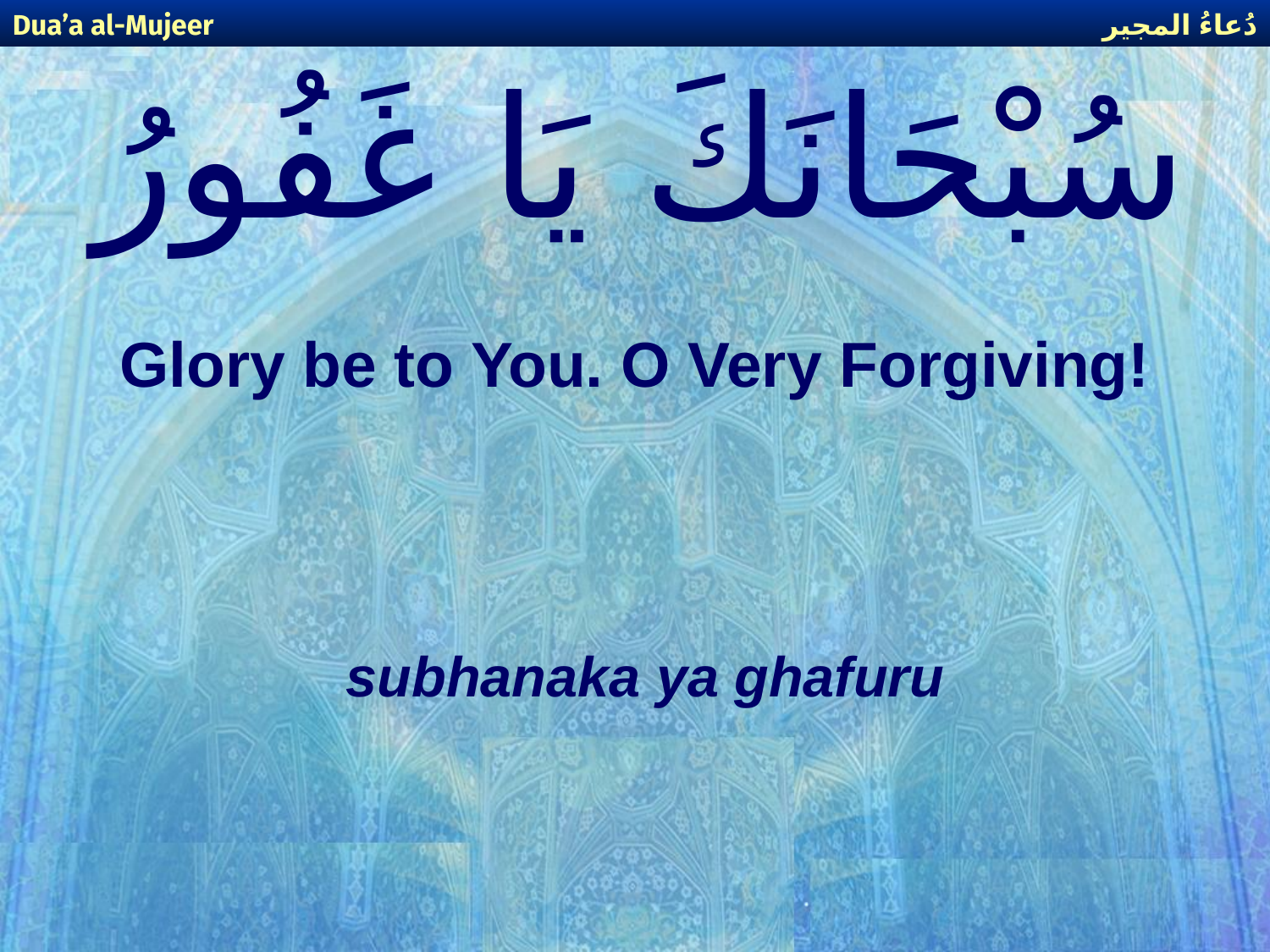

دُعاءُ المجير
Dua’a al-Mujeer
# سُبْحَانَكَ يَا غَفُورُ
Glory be to You. O Very Forgiving!
subhanaka ya ghafuru